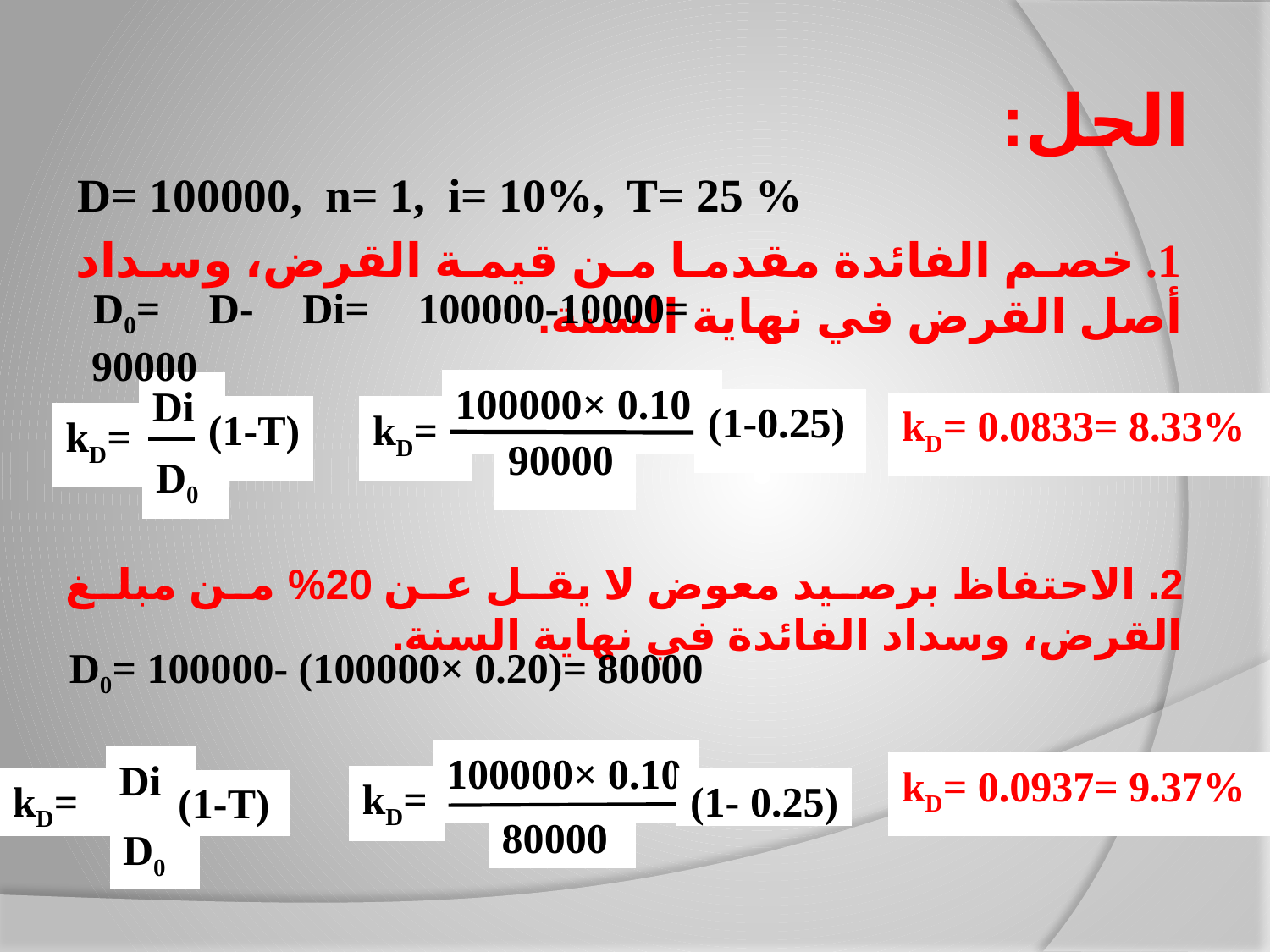

# الحل:
D= 100000,  n= 1,  i= 10%,  T= 25 %
1. خصم الفائدة مقدما من قيمة القرض، وسداد أصل القرض في نهاية السنة.

D0= D- Di= 100000-10000= 90000
100000× 0.10
Di
(1-0.25)
kD= 0.0833= 8.33%
kD=
(1-T)
kD=
90000
D0
2. الاحتفاظ برصيد معوض لا يقل عن 20% من مبلغ القرض، وسداد الفائدة في نهاية السنة.
D0= 100000- (100000× 0.20)= 80000
100000× 0.10
Di
kD= 0.0937= 9.37%
kD=
kD=
(1- 0.25)
(1-T)
80000
D0